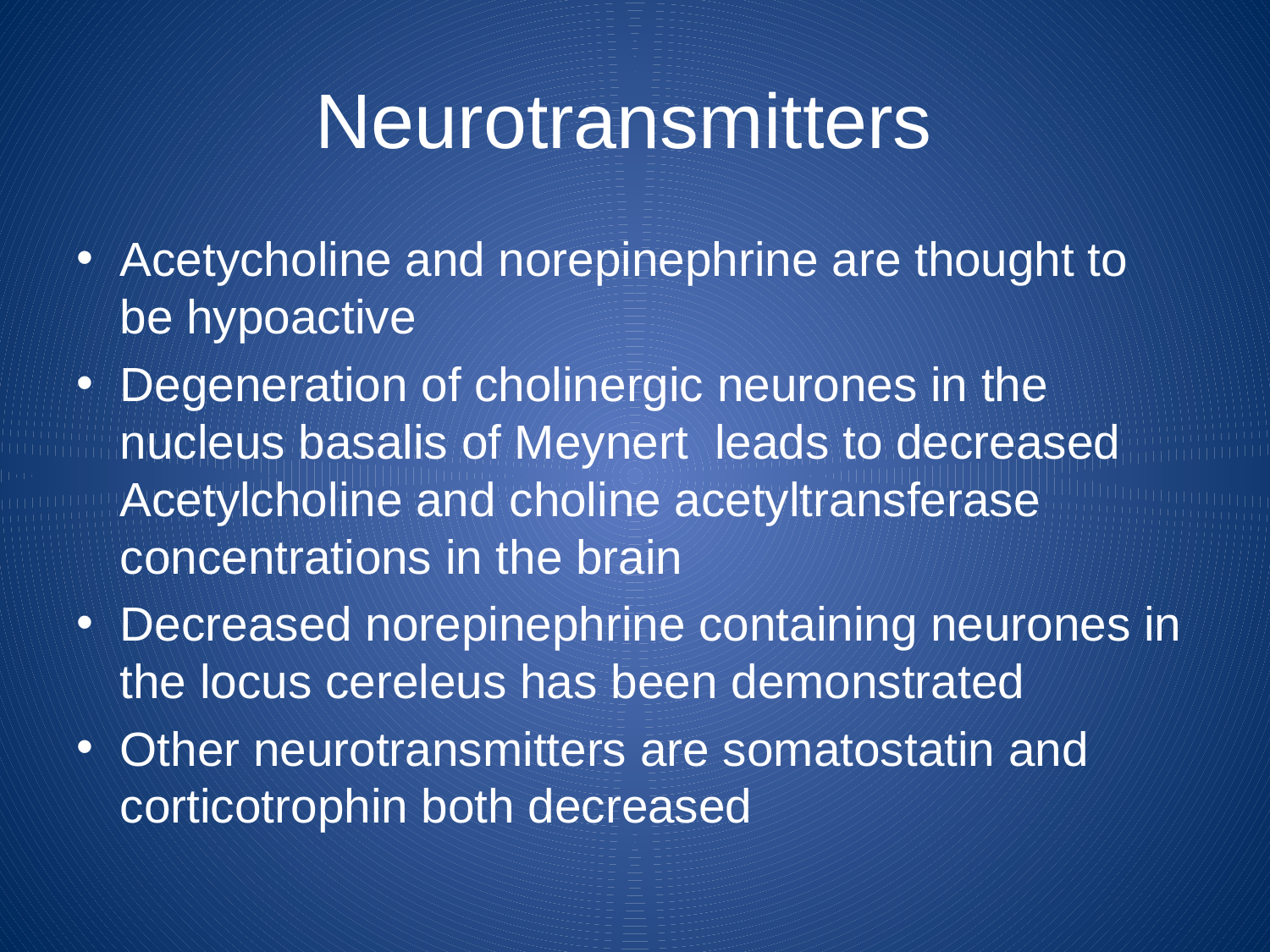

# Neurotransmitters
Acetycholine and norepinephrine are thought to be hypoactive
Degeneration of cholinergic neurones in the nucleus basalis of Meynert  leads to decreased Acetylcholine and choline acetyltransferase concentrations in the brain
Decreased norepinephrine containing neurones in the locus cereleus has been demonstrated
Other neurotransmitters are somatostatin and corticotrophin both decreased